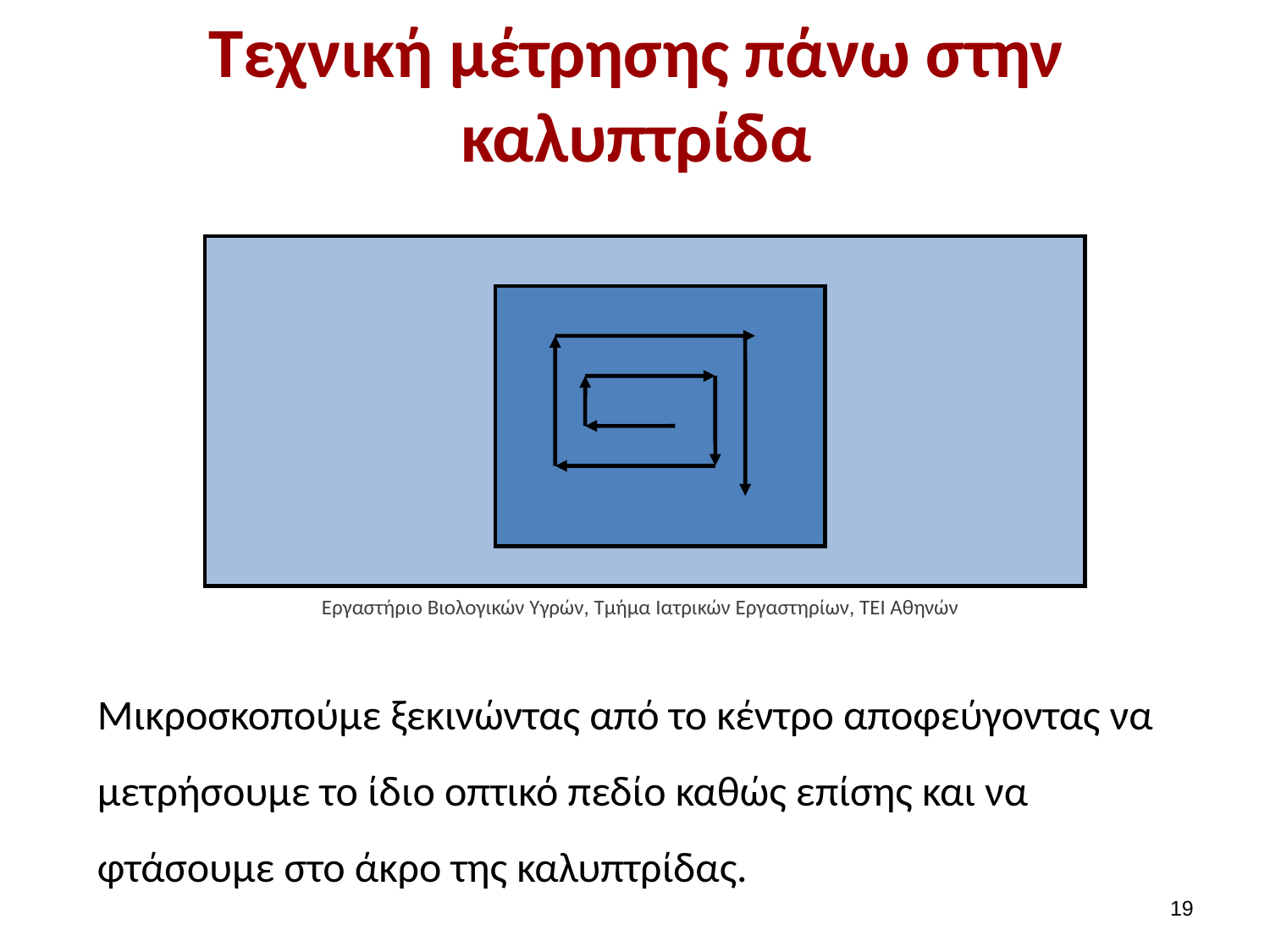

# Τεχνική μέτρησης πάνω στην καλυπτρίδα

Εργαστήριο Βιολογικών Υγρών, Τμήμα Ιατρικών Εργαστηρίων, ΤΕΙ Αθηνών
Μικροσκοπούμε ξεκινώντας από το κέντρο αποφεύγοντας να μετρήσουμε το ίδιο οπτικό πεδίο καθώς επίσης και να φτάσουμε στο άκρο της καλυπτρίδας.
19